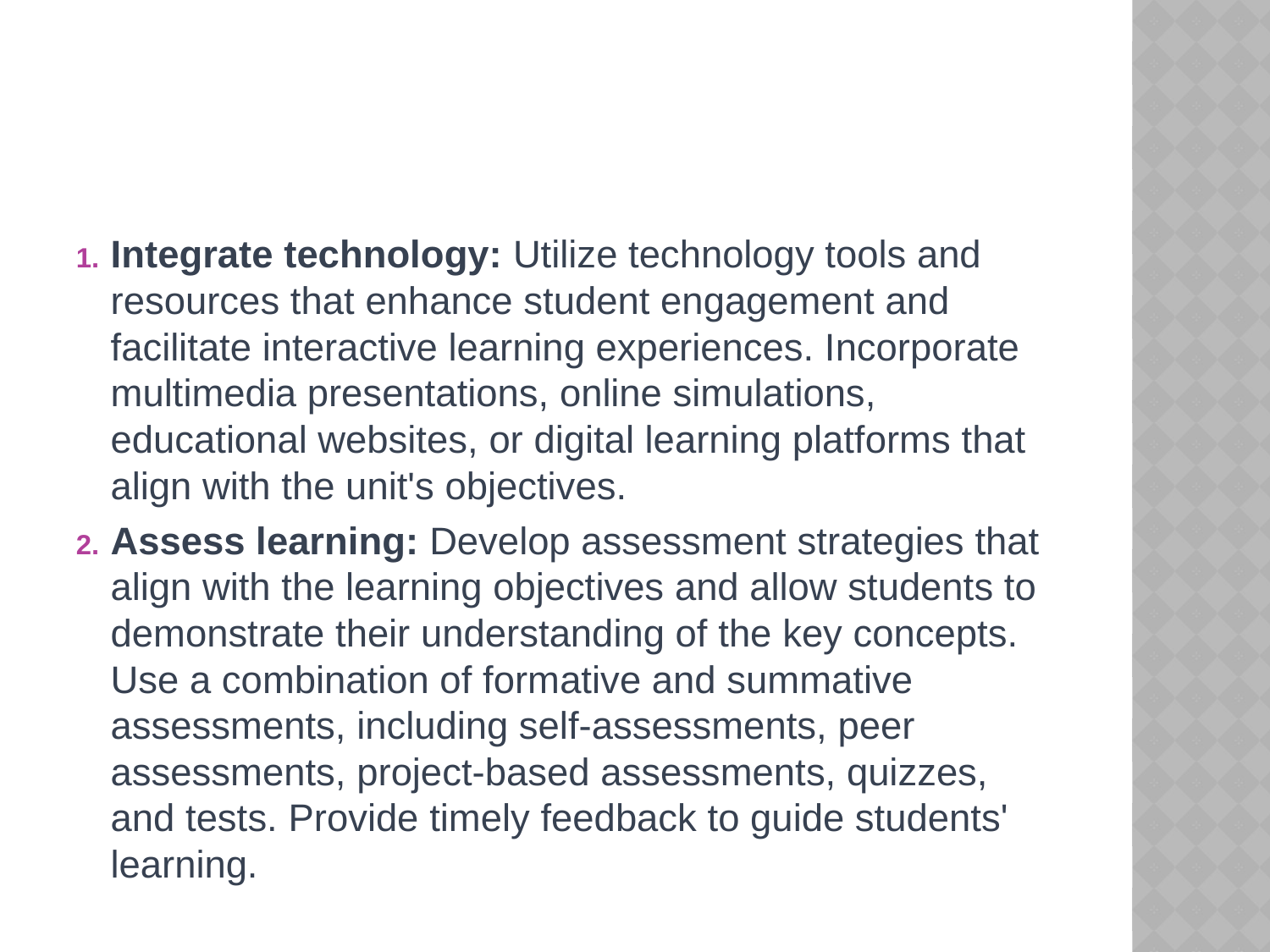

#
Integrate technology: Utilize technology tools and resources that enhance student engagement and facilitate interactive learning experiences. Incorporate multimedia presentations, online simulations, educational websites, or digital learning platforms that align with the unit's objectives.
Assess learning: Develop assessment strategies that align with the learning objectives and allow students to demonstrate their understanding of the key concepts. Use a combination of formative and summative assessments, including self-assessments, peer assessments, project-based assessments, quizzes, and tests. Provide timely feedback to guide students' learning.